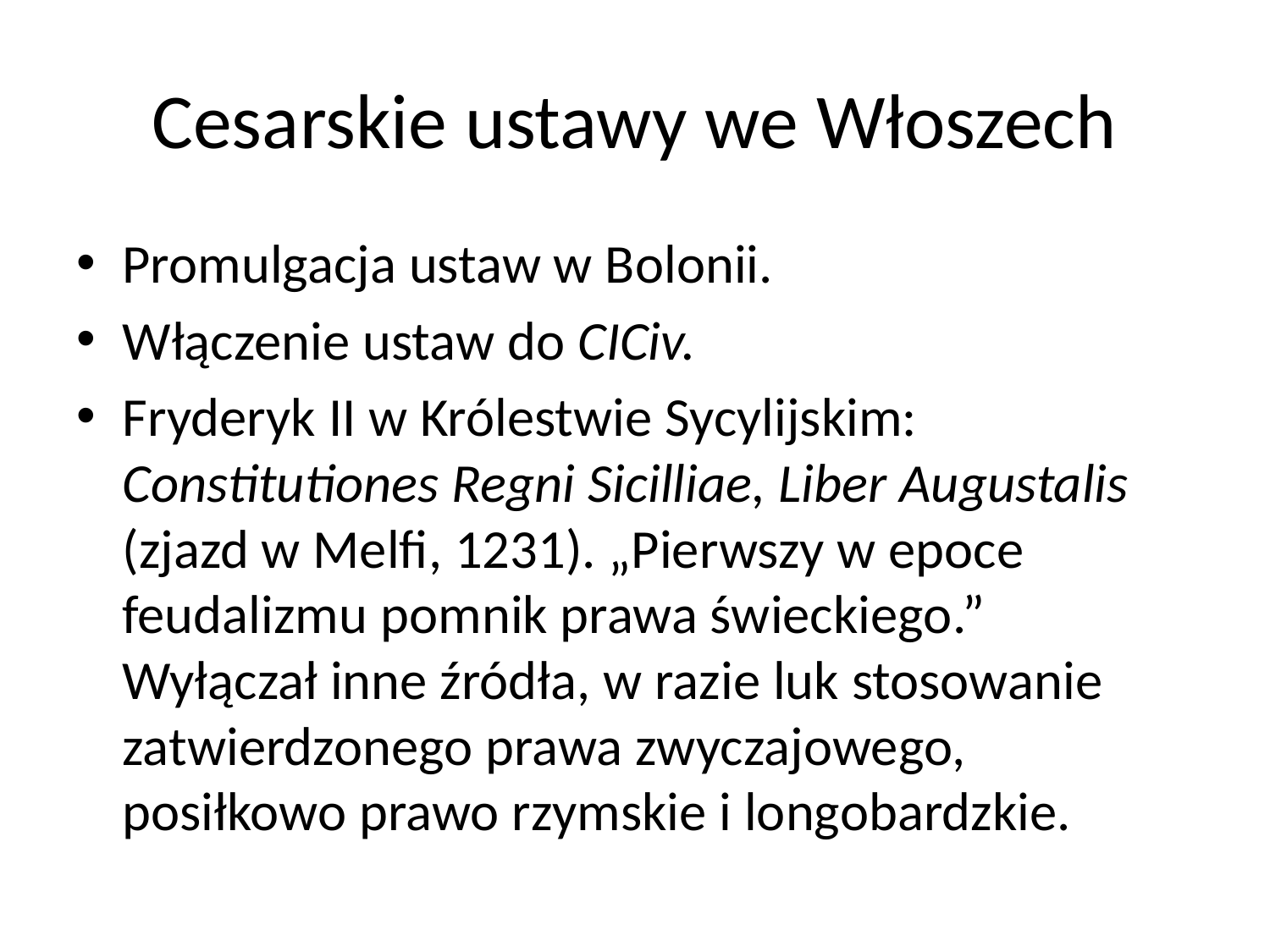

# Cesarskie ustawy we Włoszech
Promulgacja ustaw w Bolonii.
Włączenie ustaw do CICiv.
Fryderyk II w Królestwie Sycylijskim: Constitutiones Regni Sicilliae, Liber Augustalis (zjazd w Melfi, 1231). „Pierwszy w epoce feudalizmu pomnik prawa świeckiego.” Wyłączał inne źródła, w razie luk stosowanie zatwierdzonego prawa zwyczajowego, posiłkowo prawo rzymskie i longobardzkie.